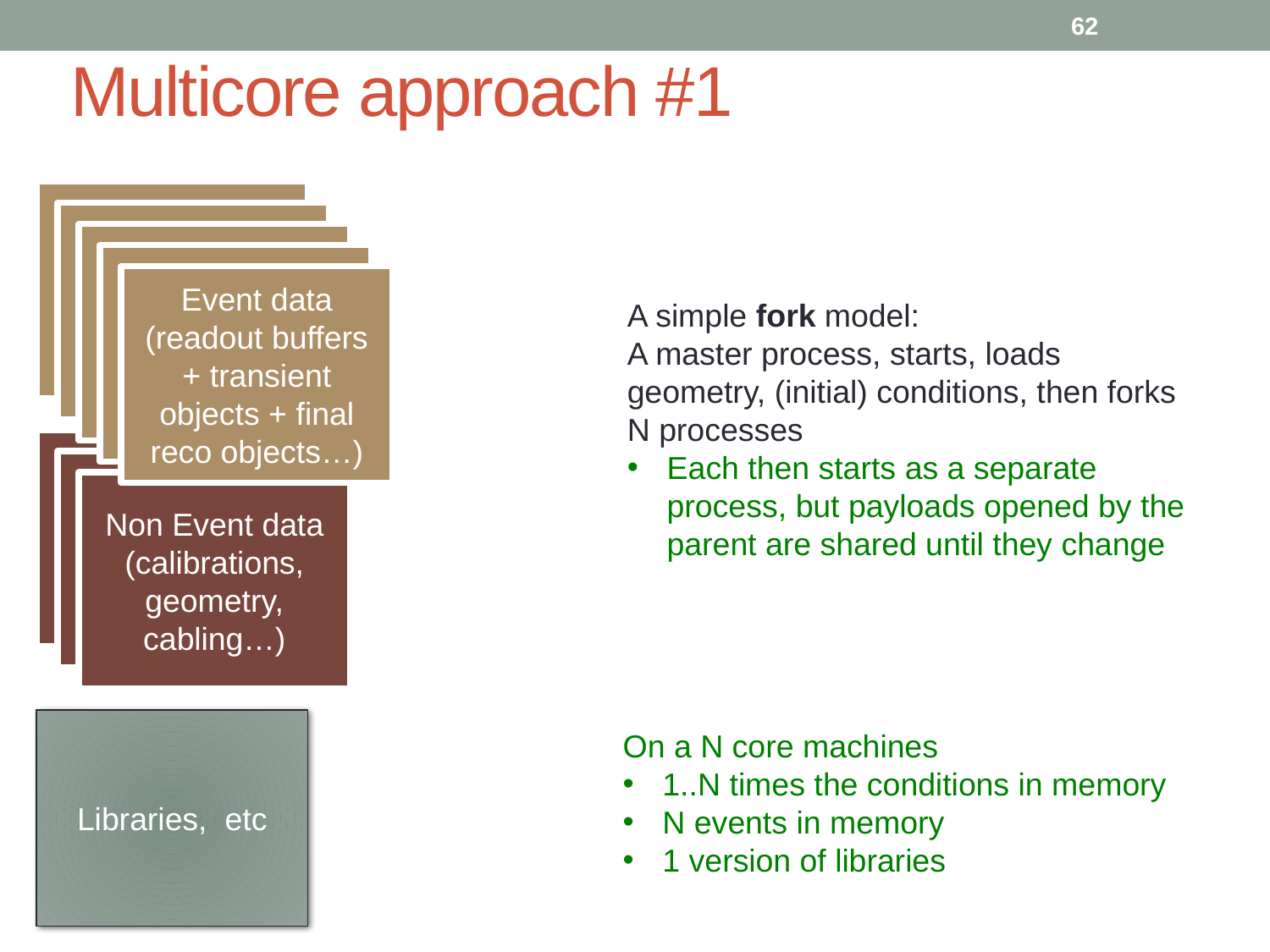

62
# Multicore approach #1
Event data
(readout buffers + transient objects + final reco objects…)
Event data
(readout buffers + transient objects + final reco objects…)
Event data
(readout buffers + transient objects + final reco objects…)
Event data
(readout buffers + transient objects + final reco objects…)
Event data
(readout buffers + transient objects + final reco objects…)
A simple fork model:
A master process, starts, loads geometry, (initial) conditions, then forks N processes
Each then starts as a separate process, but payloads opened by the parent are shared until they change

Non Event data
(calibrations, geometry, cabling…)
Non Event data
(calibrations, geometry, cabling…)
Non Event data
(calibrations, geometry, cabling…)
Libraries,  etc
On a N core machines
1..N times the conditions in memory
N events in memory
1 version of libraries